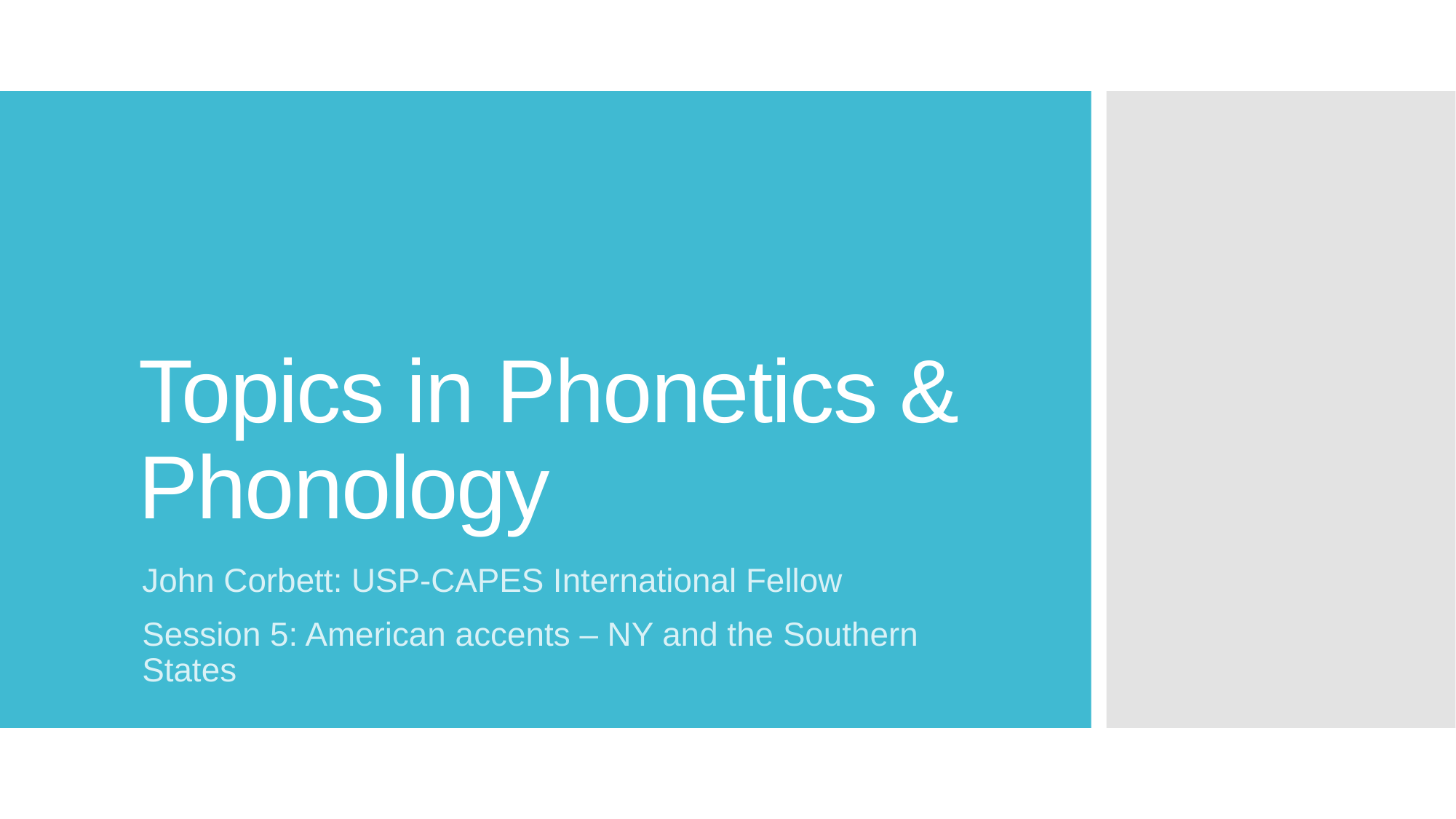

# Topics in Phonetics & Phonology
John Corbett: USP-CAPES International Fellow
Session 5: American accents – NY and the Southern States